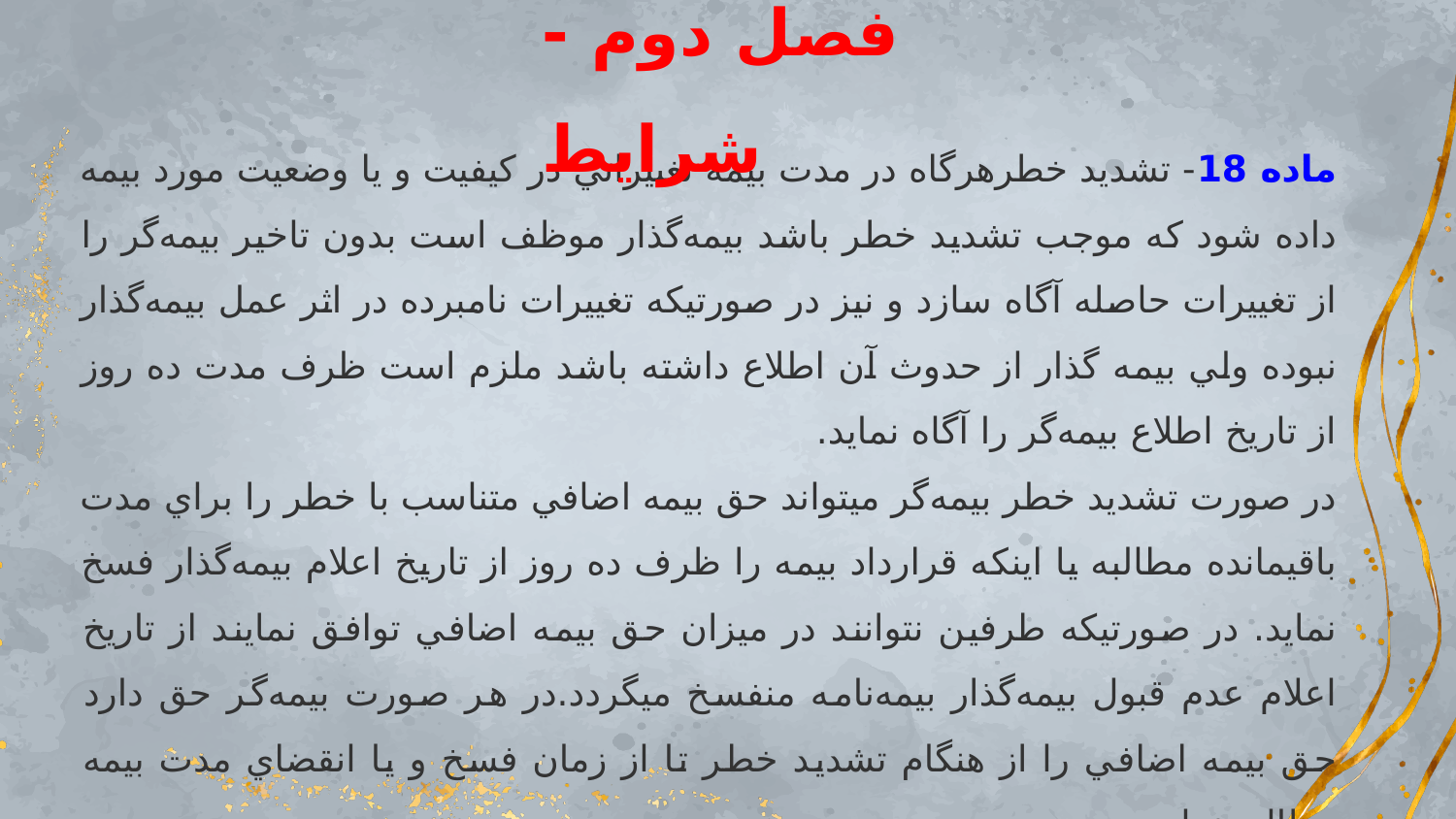

# فصل دوم - شرایط
ماده 18- تشديد خطرهرگاه در مدت بيمه تغييراتي در كيفيت و يا وضعيت مورد بيمه داده شود كه موجب تشديد خطر باشد بيمه‌گذار موظف است بدون تاخير بيمه‌گر را از تغييرات حاصله آگاه سازد و نيز در صورتيكه تغييرات نامبرده در اثر عمل بيمه‌گذار نبوده ولي بيمه ‌گذار از حدوث آن اطلاع داشته باشد ملزم است ظرف مدت ده روز از تاريخ اطلاع بيمه‌گر را آگاه نمايد.
در صورت تشديد خطر بيمه‌گر ميتواند حق بيمه اضافي متناسب با خطر را براي مدت باقيمانده مطالبه يا اينكه قرارداد بيمه را ظرف ده روز از تاريخ اعلام بيمه‌گذار فسخ نمايد. در صورتيكه طرفين نتوانند در ميزان حق بيمه اضافي توافق نمايند از تاريخ اعلام عدم قبول بيمه‌گذار بيمه‌نامه منفسخ ميگردد.در هر صورت بيمه‌گر حق دارد حق بيمه اضافي را از هنگام تشديد خطر تا از زمان فسخ و يا انقضاي مدت بيمه مطالبه نمايد.
در صورت تحقق خطر هرگاه مسلم شود در حين اجراي قرارداد بيمه‌گذار عوامل تشديد خطر را ميدانسته و بيمه‌گر را مطلع نكرده است بيمه‌گر ميتواند خسارت را به نسبت حق بيمه دريافتي و حق بيمه مشدد پرداخت كند.